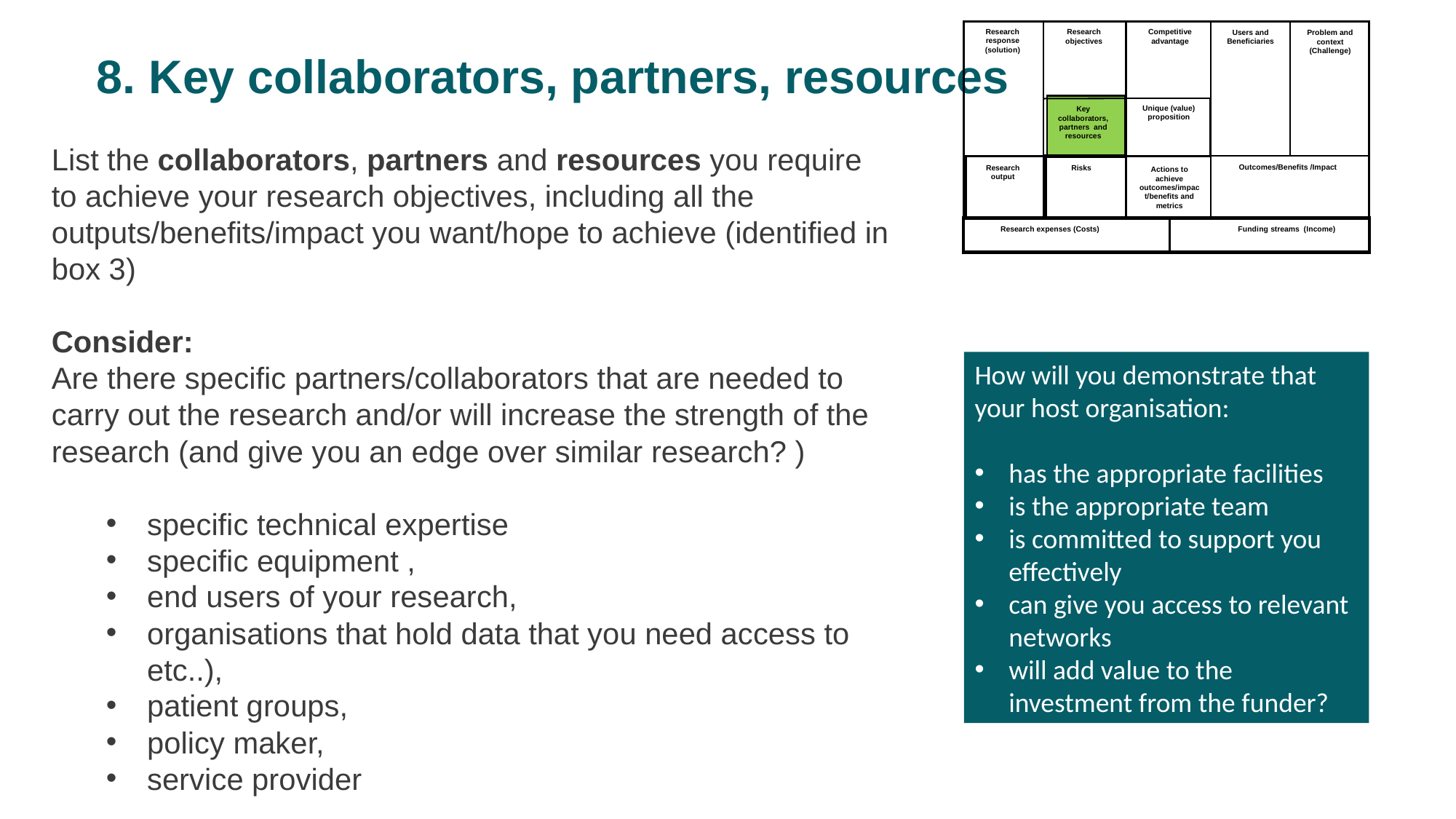

# 8. Key collaborators, partners, resources

Research response (solution)

Research objectives

Competitive advantage

Users and Beneficiaries

Problem and context (Challenge)

Unique (value) proposition

Key collaborators, partners  and resources

List the collaborators, partners and resources you require to achieve your research objectives, including all the outputs/benefits/impact you want/hope to achieve (identified in box 3)

Consider:
Are there specific partners/collaborators that are needed to carry out the research and/or will increase the strength of the research (and give you an edge over similar research? )

specific technical expertise
specific equipment ,
end users of your research,
organisations that hold data that you need access to etc..),
patient groups,
policy maker,
service provider

v
Outcomes/Benefits /Impact
Research output

Risks

Actions to achieve outcomes/impact/benefits and metrics

Research expenses (Costs)

Funding streams  (Income)
How will you demonstrate that your host organisation:

has the appropriate facilities
is the appropriate team
is committed to support you effectively
can give you access to relevant networks
will add value to the investment from the funder?